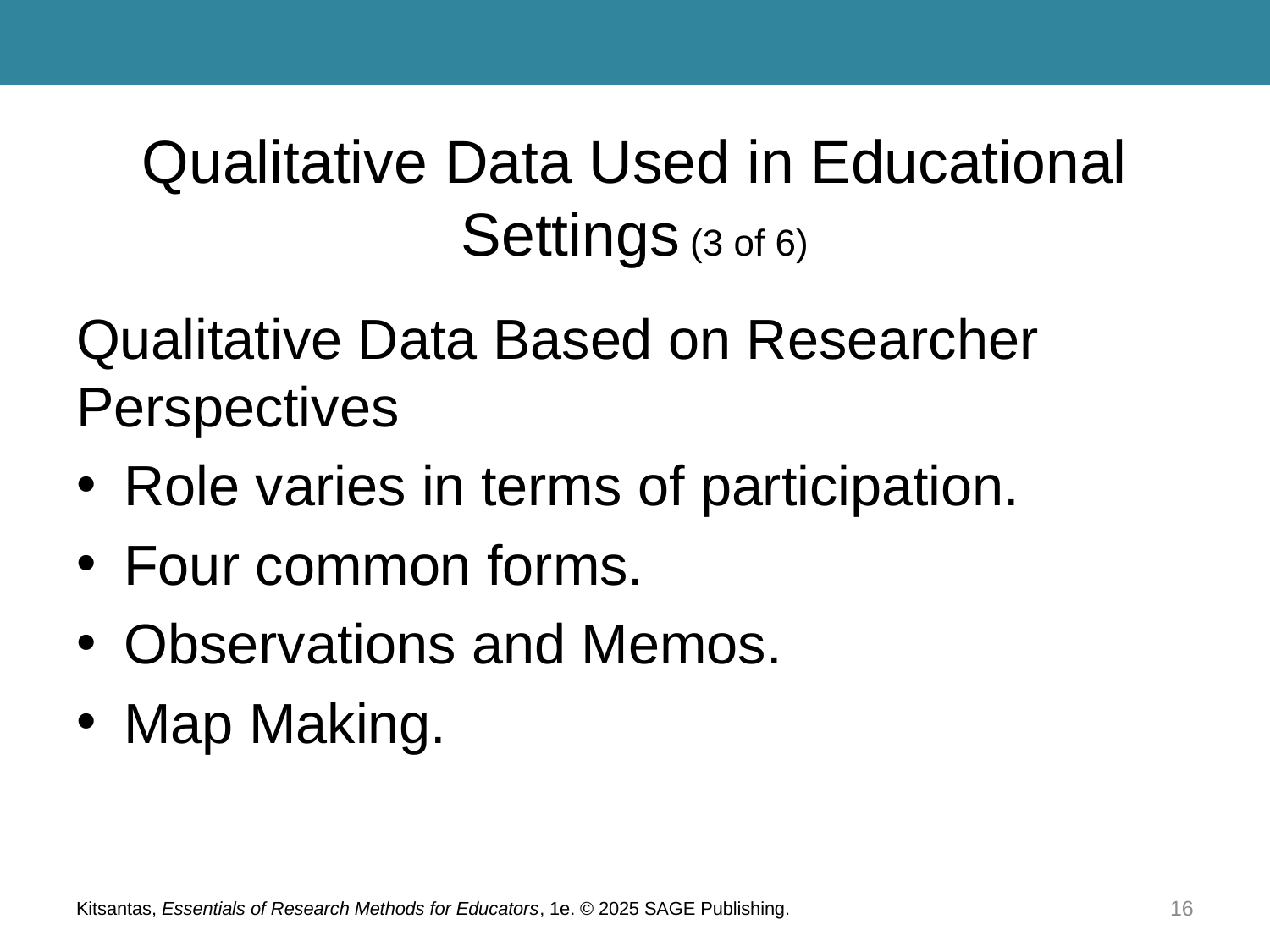

# Qualitative Data Used in Educational Settings (3 of 6)
Qualitative Data Based on Researcher Perspectives
Role varies in terms of participation.
Four common forms.
Observations and Memos.
Map Making.
Kitsantas, Essentials of Research Methods for Educators, 1e. © 2025 SAGE Publishing.
16